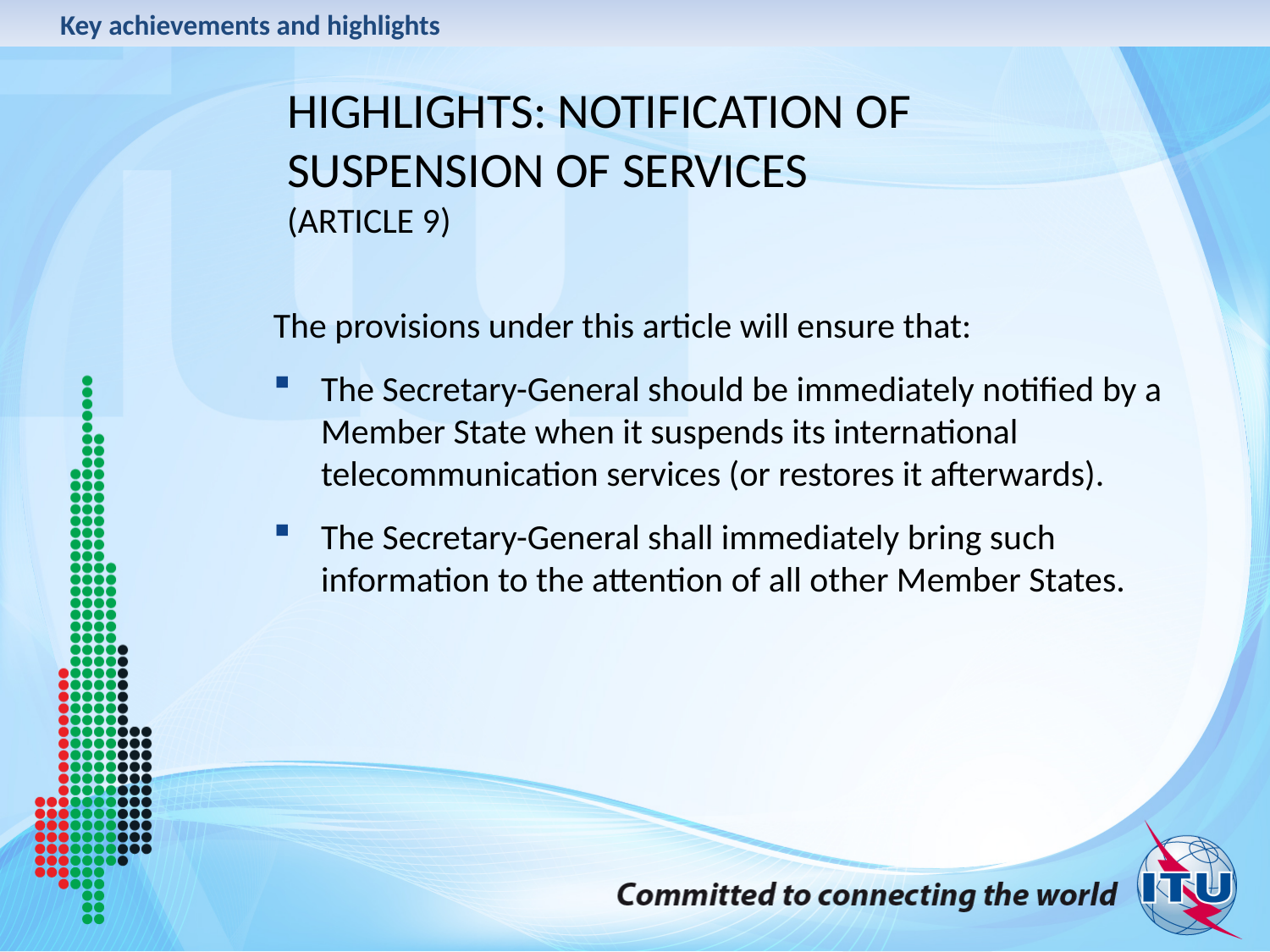

Key achievements and highlights
Highlights: notification of suspension of services
(article 9)

The provisions under this article will ensure that:
The Secretary-General should be immediately notified by a Member State when it suspends its international telecommunication services (or restores it afterwards).
The Secretary-General shall immediately bring such information to the attention of all other Member States.